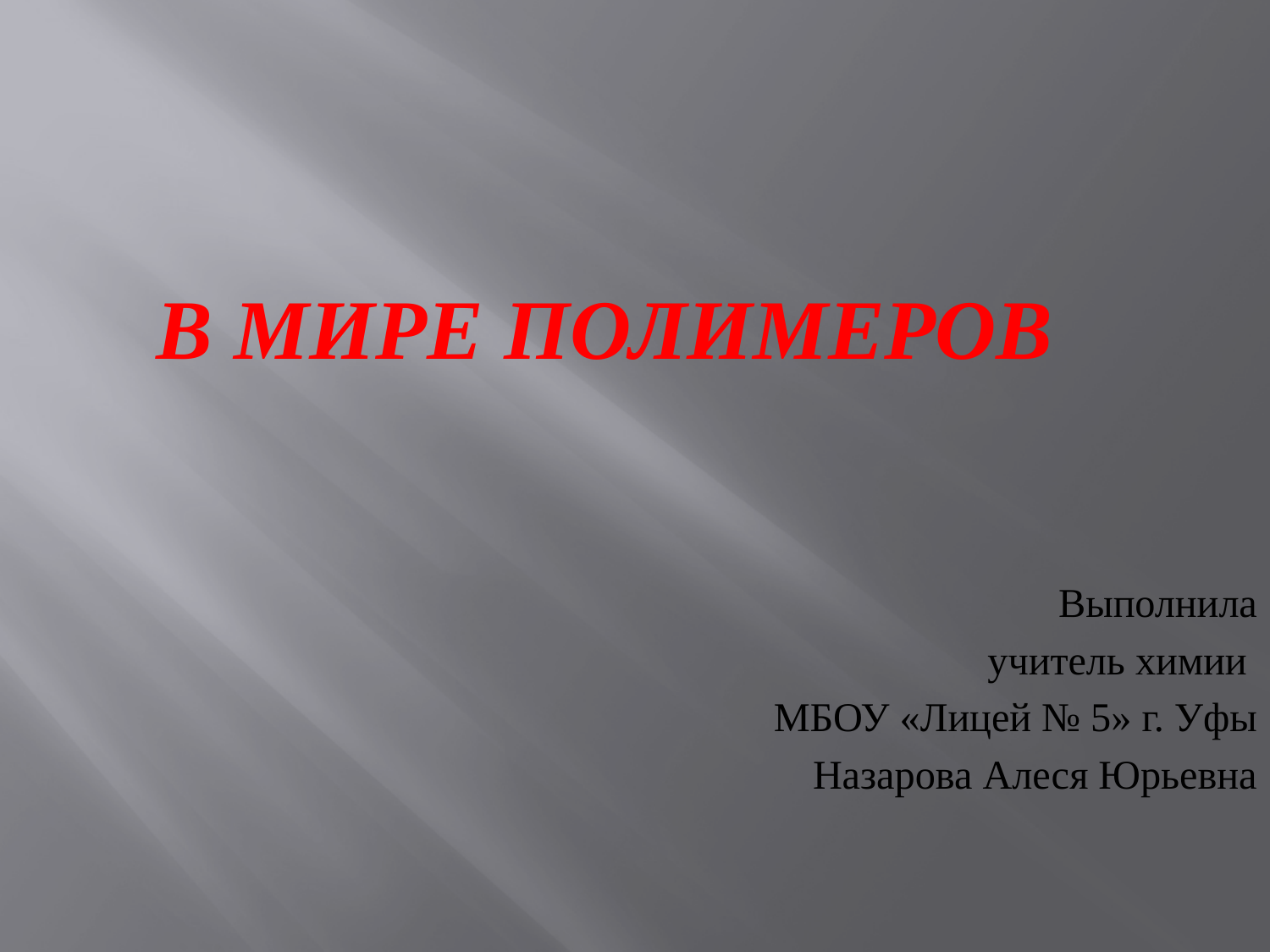

# В МИРЕ ПОЛИМЕРОВ

Выполнила
учитель химии
МБОУ «Лицей № 5» г. Уфы
Назарова Алеся Юрьевна